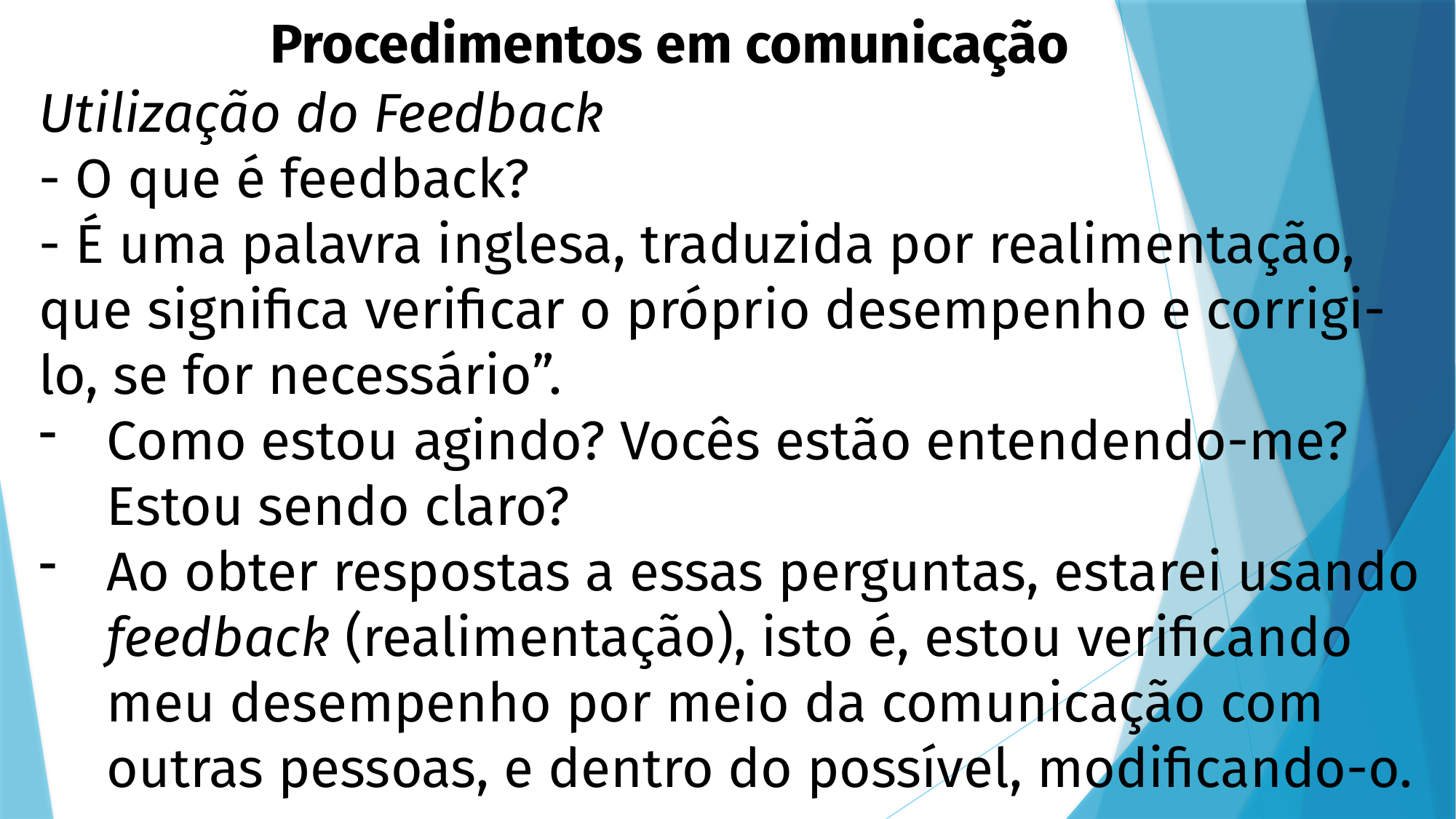

Procedimentos em comunicação

Utilização do Feedback
- O que é feedback?
- É uma palavra inglesa, traduzida por realimentação, que significa verificar o próprio desempenho e corrigi-lo, se for necessário”.
Como estou agindo? Vocês estão entendendo-me? Estou sendo claro?
Ao obter respostas a essas perguntas, estarei usando feedback (realimentação), isto é, estou verificando meu desempenho por meio da comunicação com outras pessoas, e dentro do possível, modificando-o.